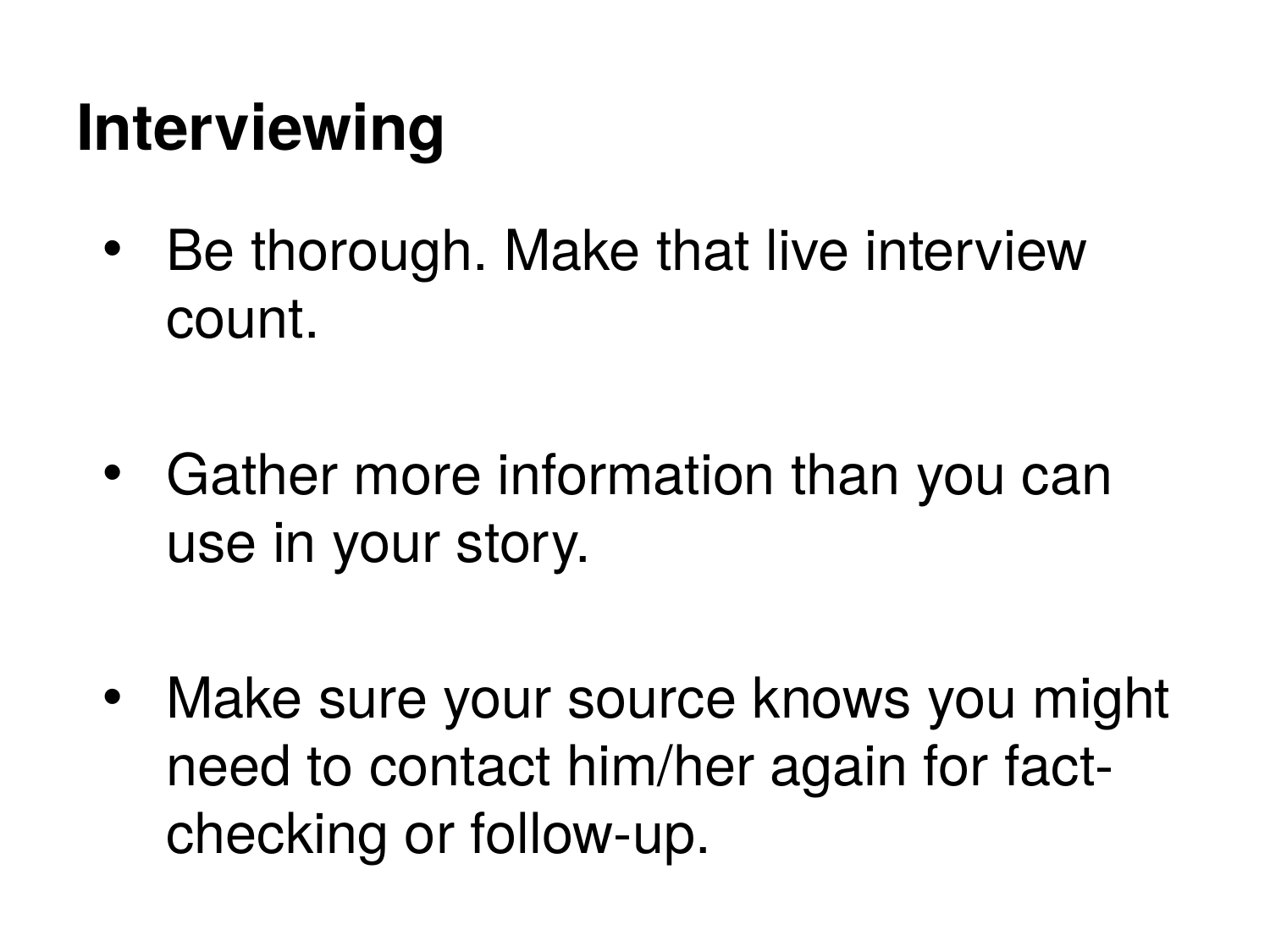

# Interviewing
Be thorough. Make that live interview count.

Gather more information than you can use in your story.

Make sure your source knows you might need to contact him/her again for fact-checking or follow-up.